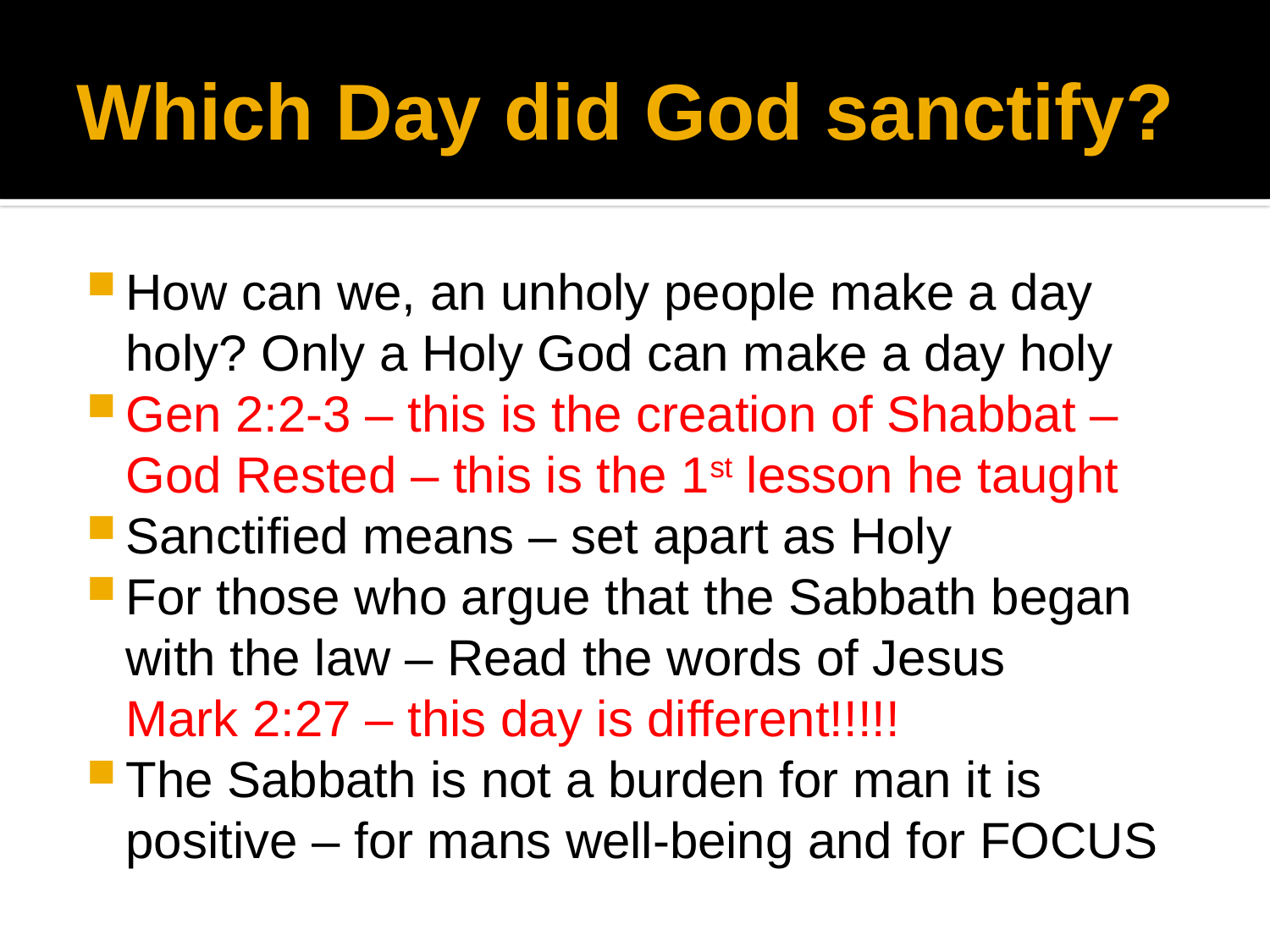

# Which Day did God sanctify?
How can we, an unholy people make a day holy? Only a Holy God can make a day holy
Gen 2:2-3 – this is the creation of Shabbat – God Rested – this is the 1st lesson he taught
Sanctified means – set apart as Holy
For those who argue that the Sabbath began with the law – Read the words of Jesus
Mark 2:27 – this day is different!!!!!
The Sabbath is not a burden for man it is positive – for mans well-being and for FOCUS